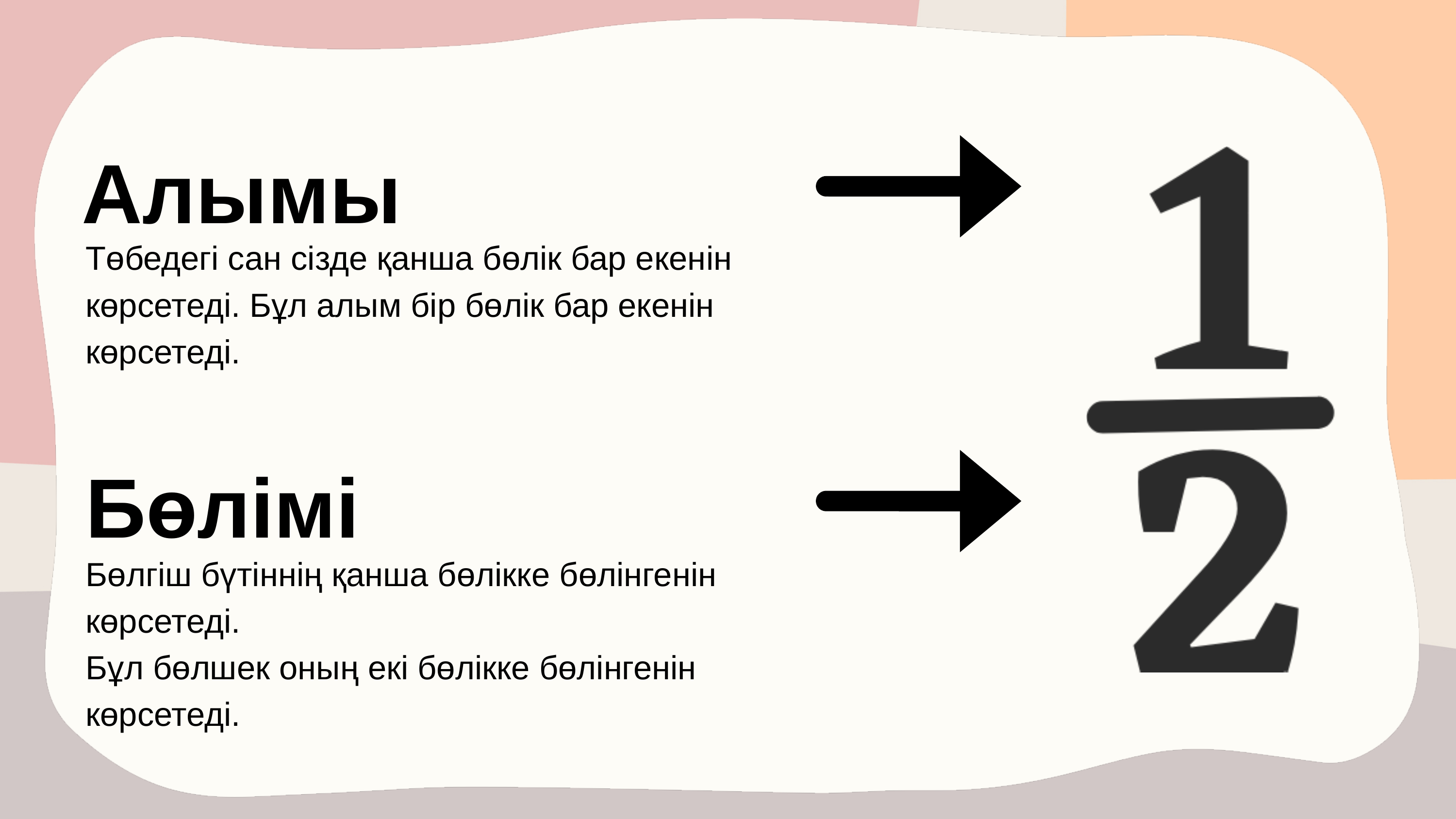

Алымы

Төбедегі сан сізде қанша бөлік бар екенін көрсетеді. Бұл алым бір бөлік бар екенін көрсетеді.
Бөлімі

Бөлгіш бүтіннің қанша бөлікке бөлінгенін көрсетеді.
Бұл бөлшек оның екі бөлікке бөлінгенін көрсетеді.